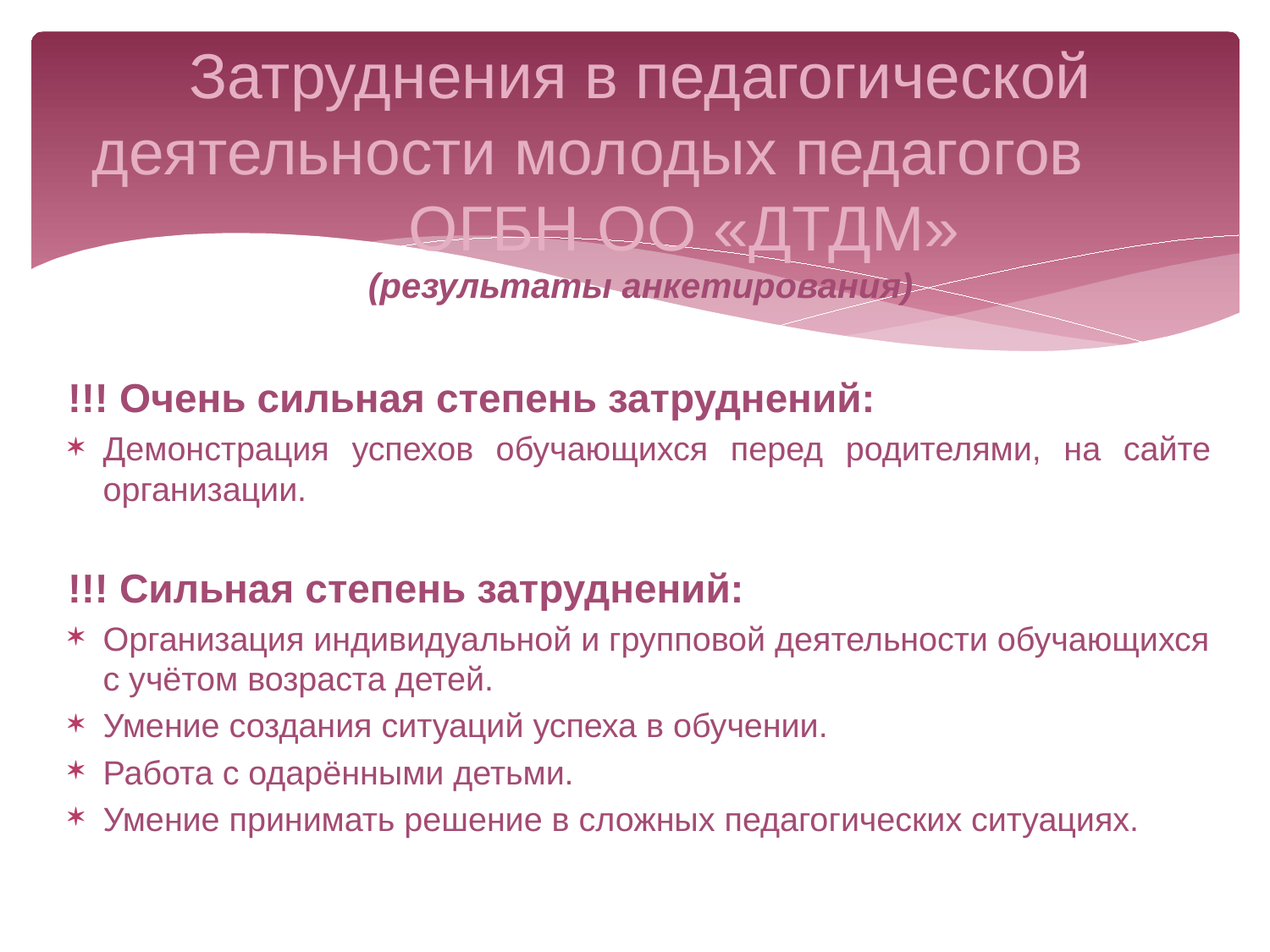

# Затруднения в педагогической деятельности молодых педагогов            ОГБН ОО «ДТДМ» (результаты анкетирования)
!!! Очень сильная степень затруднений:
Демонстрация успехов обучающихся перед родителями, на сайте организации.

!!! Сильная степень затруднений:
Организация индивидуальной и групповой деятельности обучающихся с учётом возраста детей.
Умение создания ситуаций успеха в обучении.
Работа с одарёнными детьми.
Умение принимать решение в сложных педагогических ситуациях.